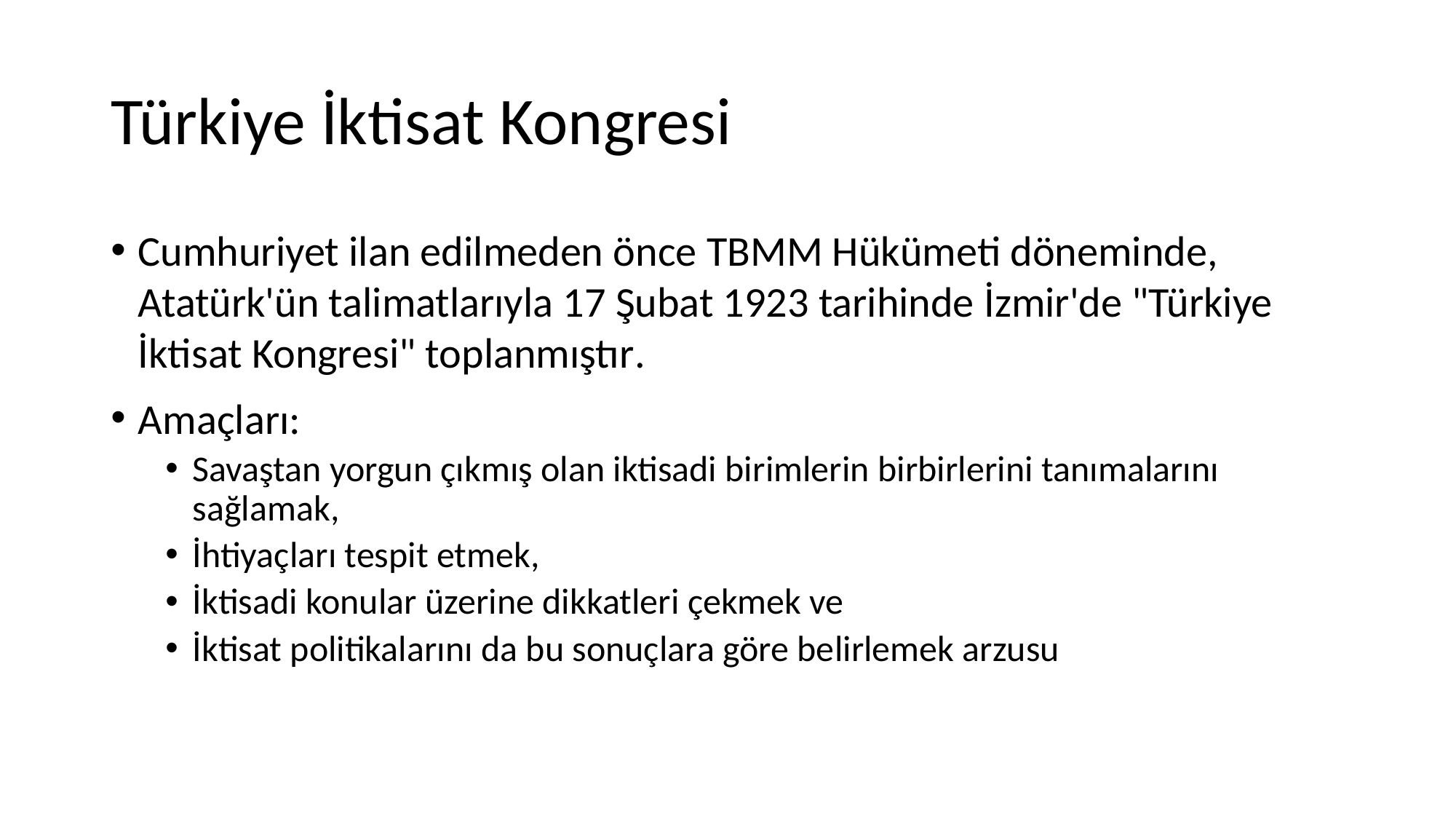

# Türkiye İktisat Kongresi
Cumhuriyet ilan edilmeden önce TBMM Hükümeti döneminde, Atatürk'ün talimatlarıyla 17 Şubat 1923 tarihinde İzmir'de "Türkiye İktisat Kongresi" toplanmıştır.
Amaçları:
Savaştan yorgun çıkmış olan iktisadi birimlerin birbirlerini tanımalarını sağlamak,
İhtiyaçları tespit etmek,
İktisadi konular üzerine dikkatleri çekmek ve
İktisat politikalarını da bu sonuçlara göre belirlemek arzusu